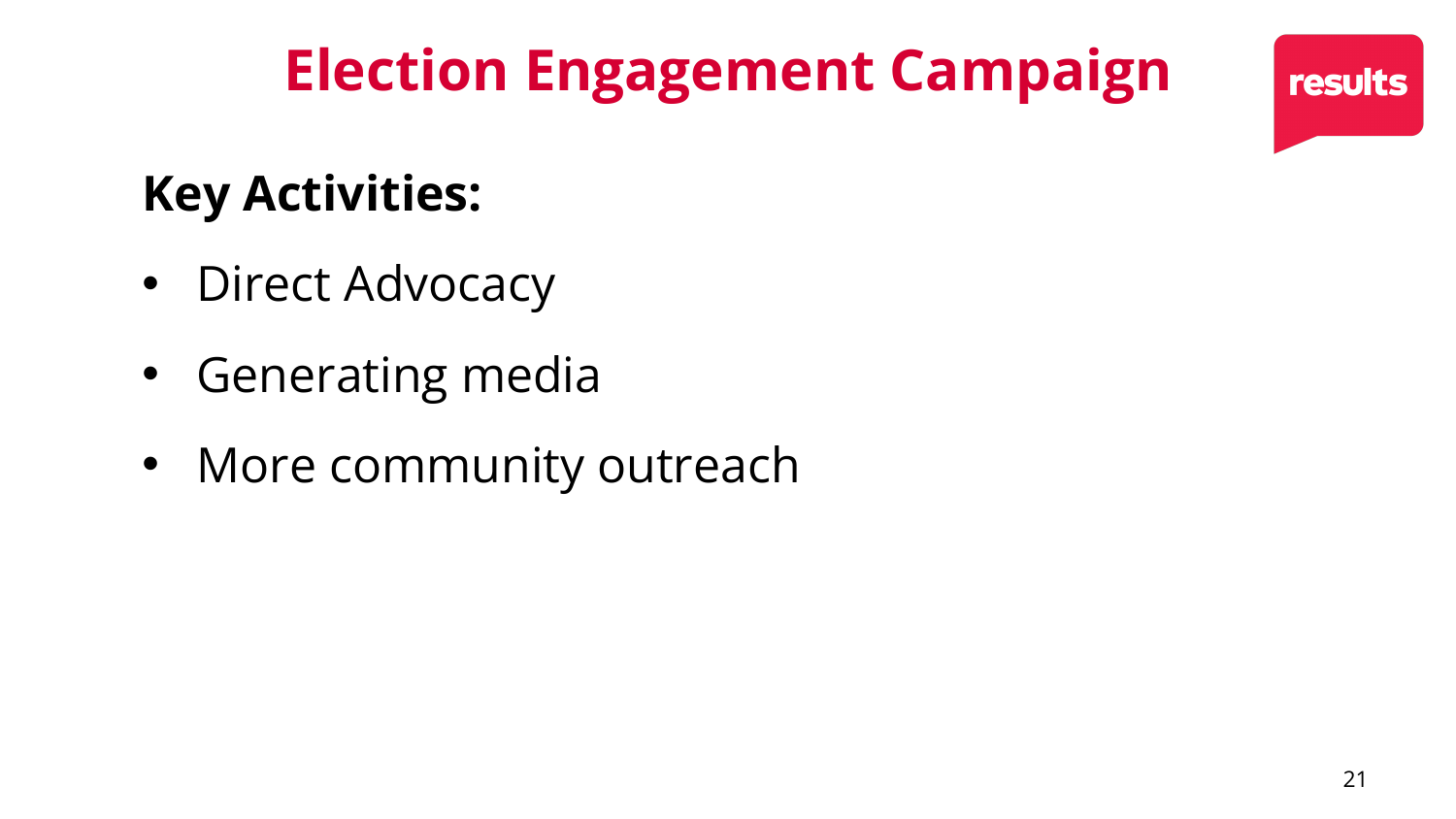

# Election Engagement Campaign
Key Activities:
Direct Advocacy
Generating media
More community outreach

21